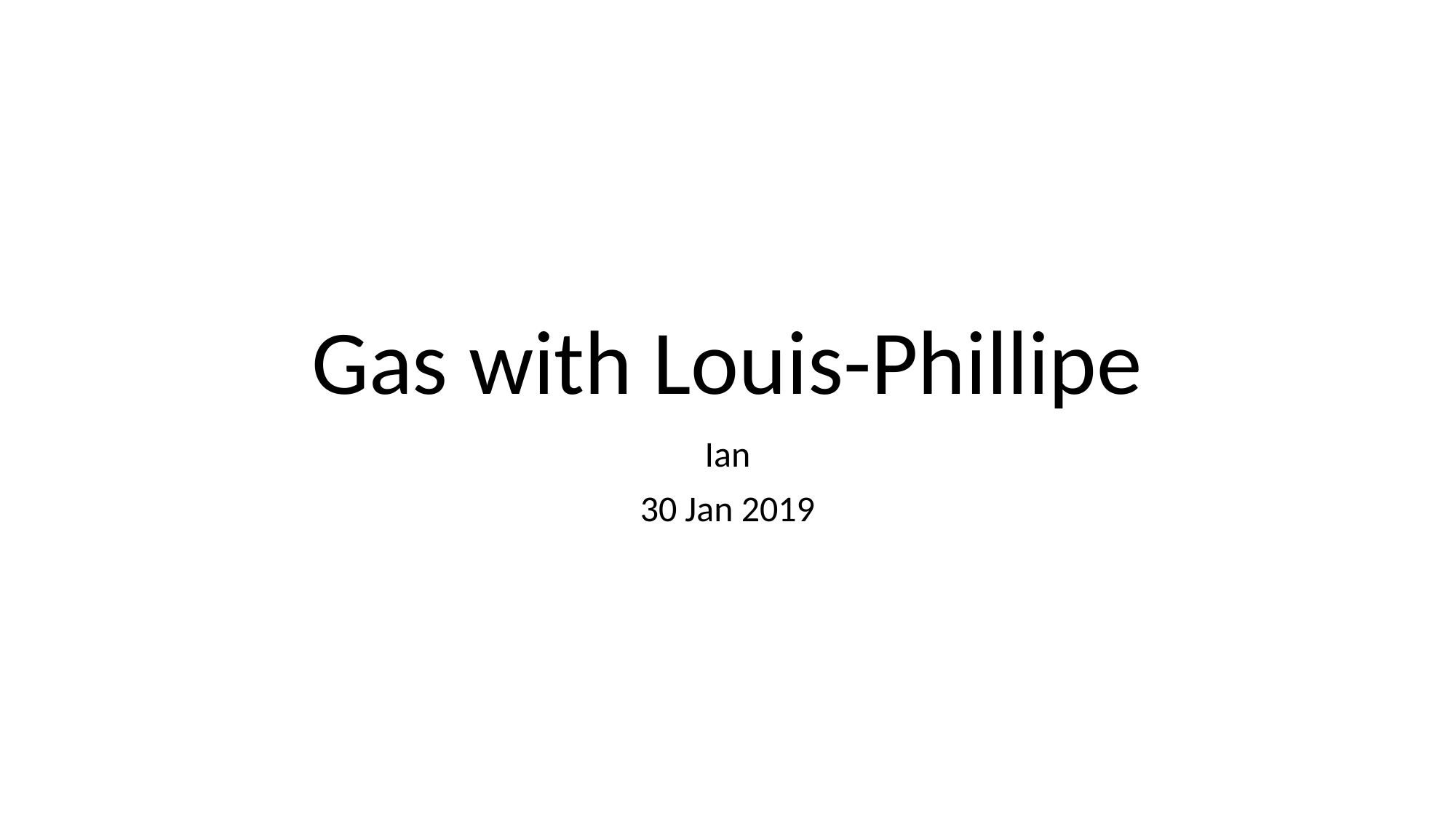

# Gas with Louis-Phillipe
Ian
30 Jan 2019